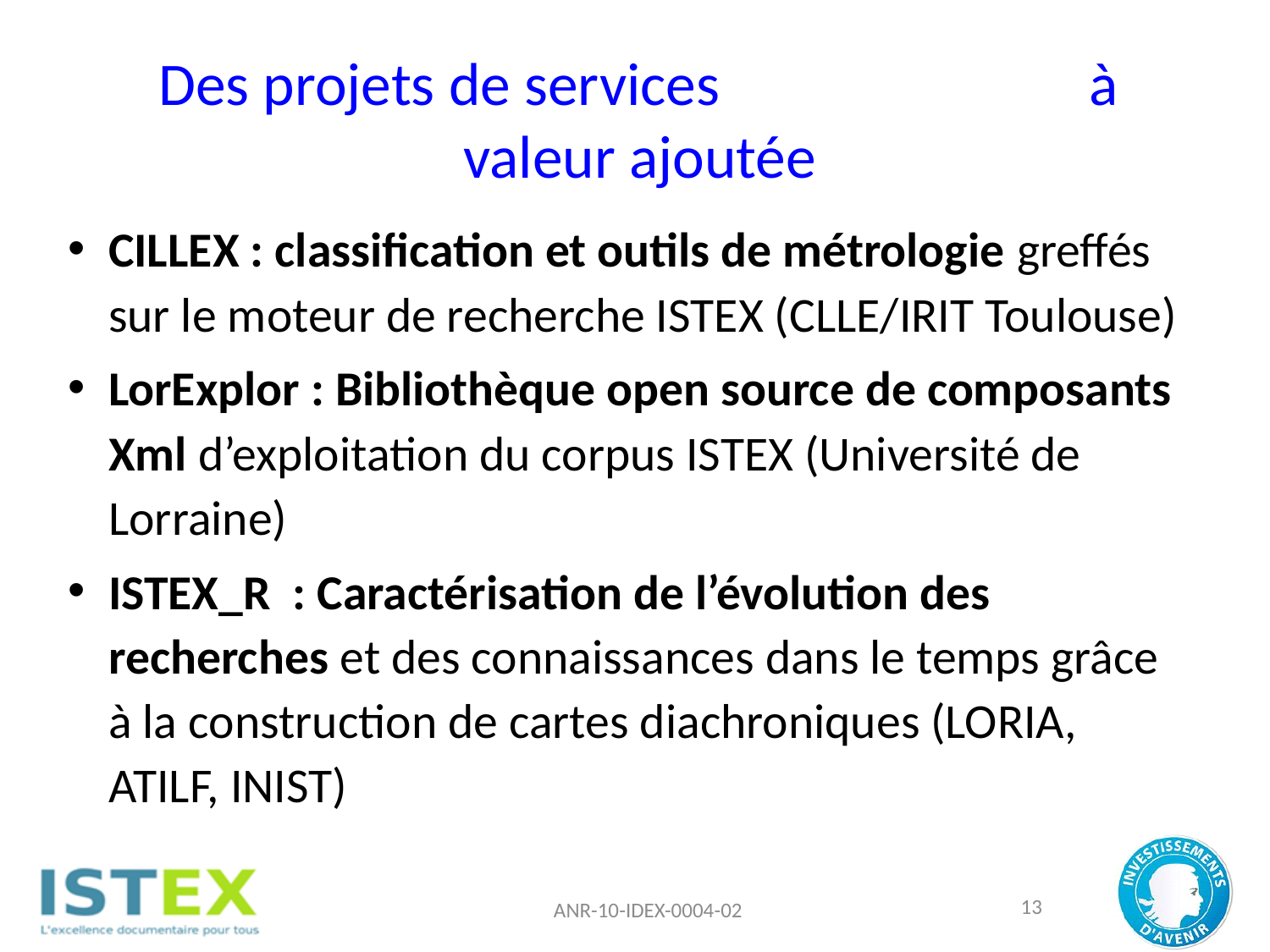

# Des projets de services                           à valeur ajoutée
CILLEX : classification et outils de métrologie greffés sur le moteur de recherche ISTEX (CLLE/IRIT Toulouse)
LorExplor : Bibliothèque open source de composants Xml d’exploitation du corpus ISTEX (Université de Lorraine)
ISTEX_R  : Caractérisation de l’évolution des recherches et des connaissances dans le temps grâce à la construction de cartes diachroniques (LORIA, ATILF, INIST)
ANR-10-IDEX-0004-02
13